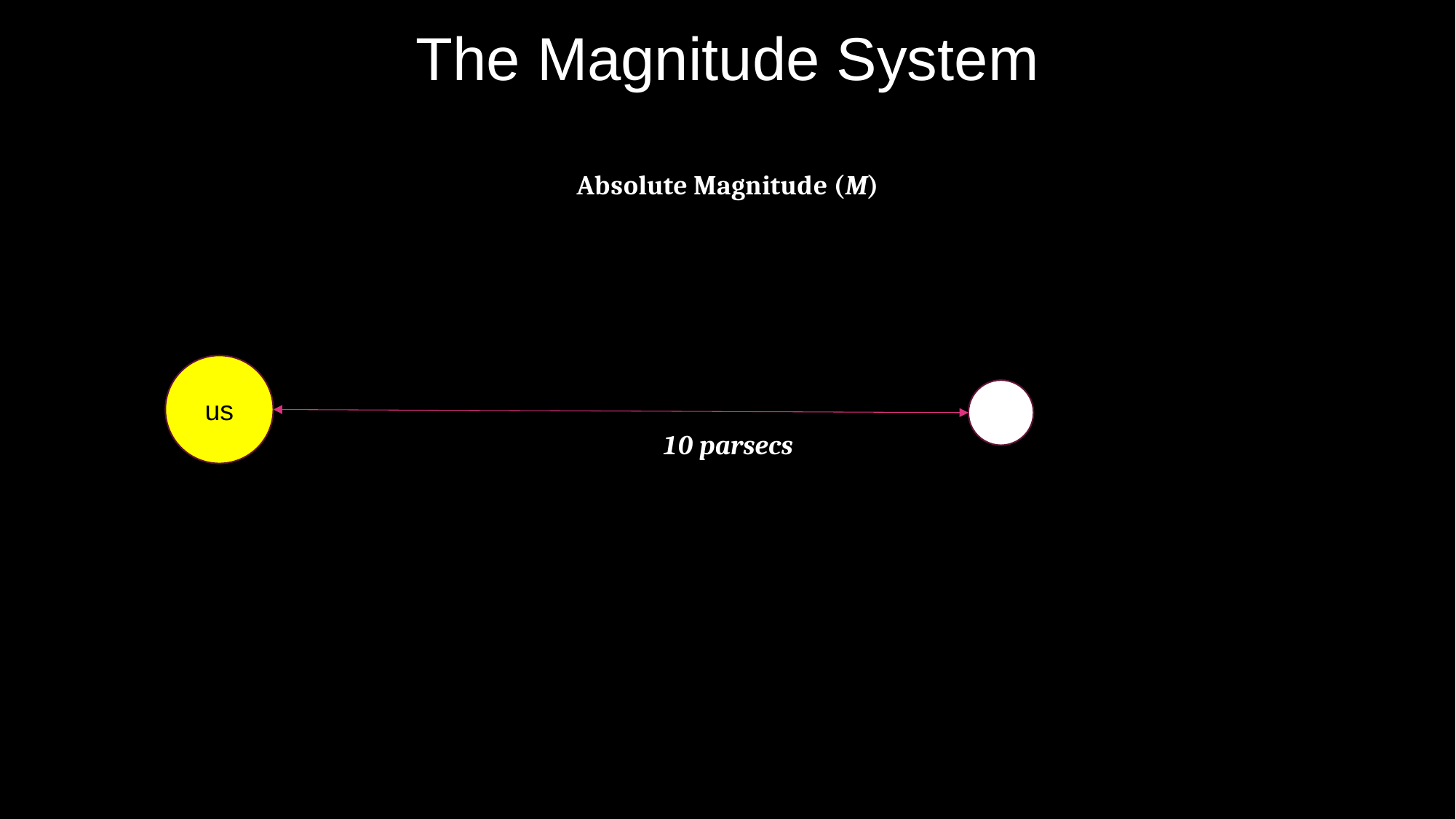

The Magnitude System
Absolute Magnitude (M)
The Return of Kush
16th February 2024
us

10 parsecs